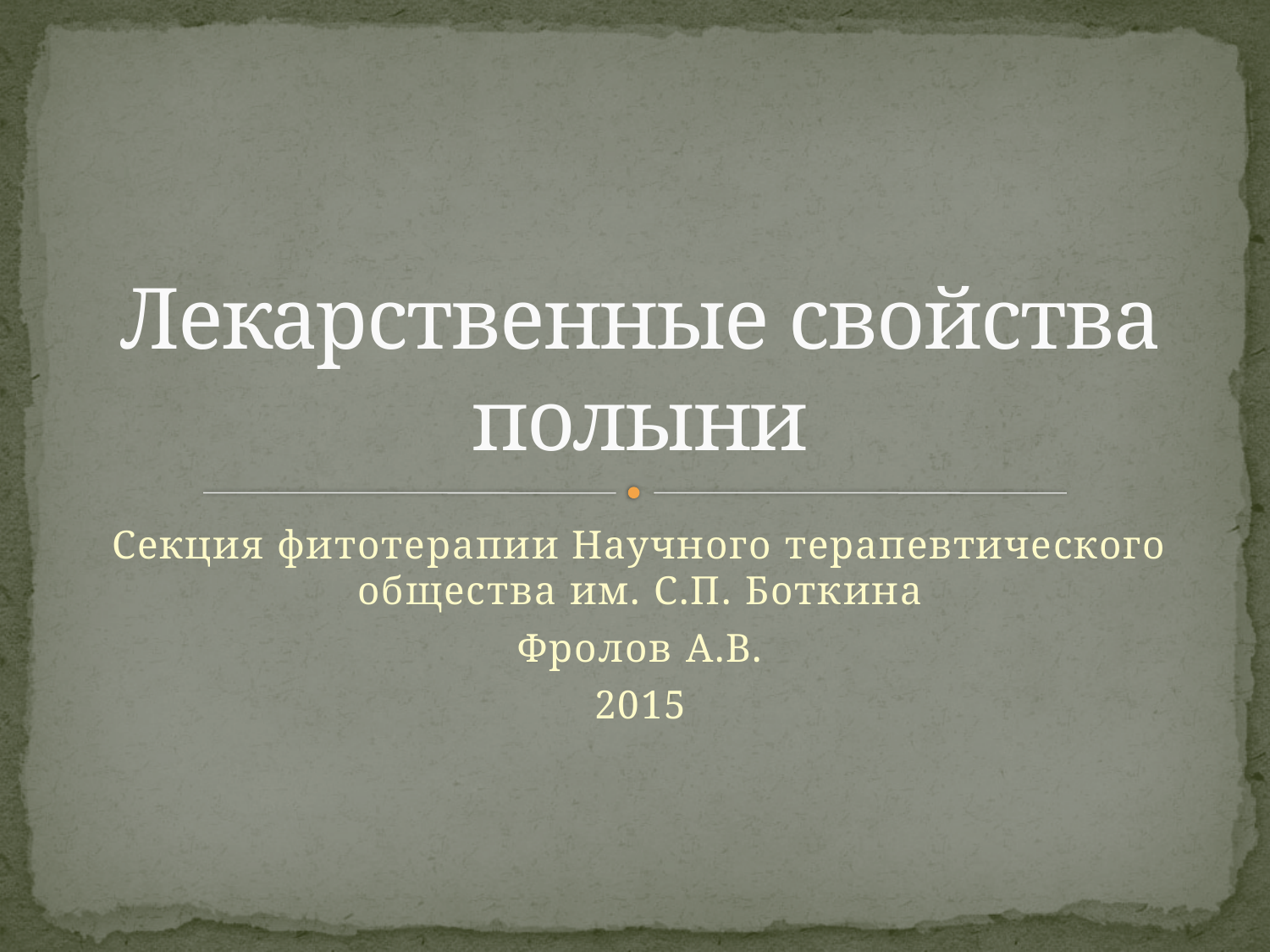

# Лекарственные свойства полыни
Секция фитотерапии Научного терапевтического общества им. С.П. Боткина
Фролов А.В.
2015